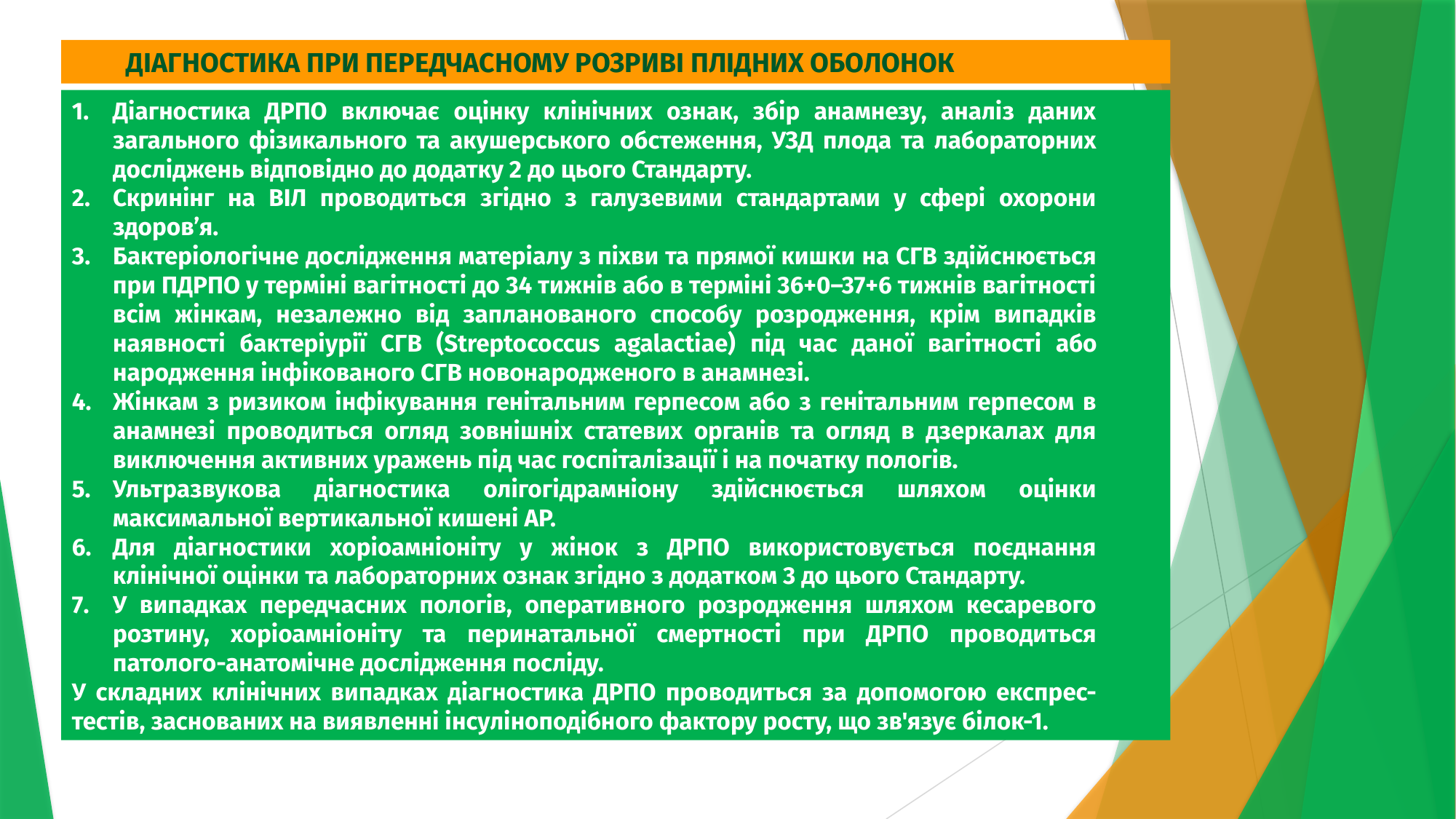

ДІАГНОСТИКА ПРИ ПЕРЕДЧАСНОМУ РОЗРИВІ ПЛІДНИХ ОБОЛОНОК
Діагностика ДРПО включає оцінку клінічних ознак, збір анамнезу, аналіз даних загального фізикального та акушерського обстеження, УЗД плода та лабораторних досліджень відповідно до додатку 2 до цього Стандарту.
Скринінг на ВІЛ проводиться згідно з галузевими стандартами у сфері охорони здоров’я.
Бактеріологічне дослідження матеріалу з піхви та прямої кишки на СГВ здійснюється при ПДРПО у терміні вагітності до 34 тижнів або в терміні 36+0–37+6 тижнів вагітності всім жінкам, незалежно від запланованого способу розродження, крім випадків наявності бактеріурії СГB (Streptococcus agalactiae) під час даної вагітності або народження інфікованого СГB новонародженого в анамнезі.
Жінкам з ризиком інфікування генітальним герпесом або з генітальним герпесом в анамнезі проводиться огляд зовнішніх статевих органів та огляд в дзеркалах для виключення активних уражень під час госпіталізації і на початку пологів.
Ультразвукова діагностика олігогідрамніону здійснюється шляхом оцінки максимальної вертикальної кишені АР.
Для діагностики хоріоамніоніту у жінок з ДРПО використовується поєднання клінічної оцінки та лабораторних ознак згідно з додатком 3 до цього Стандарту.
У випадках передчасних пологів, оперативного розродження шляхом кесаревого розтину, хоріоамніоніту та перинатальної смертності при ДРПО проводиться патолого-анатомічне дослідження посліду.
У складних клінічних випадках діагностика ДРПО проводиться за допомогою експрес-тестів, заснованих на виявленні інсуліноподібного фактору росту, що зв'язує білок-1.